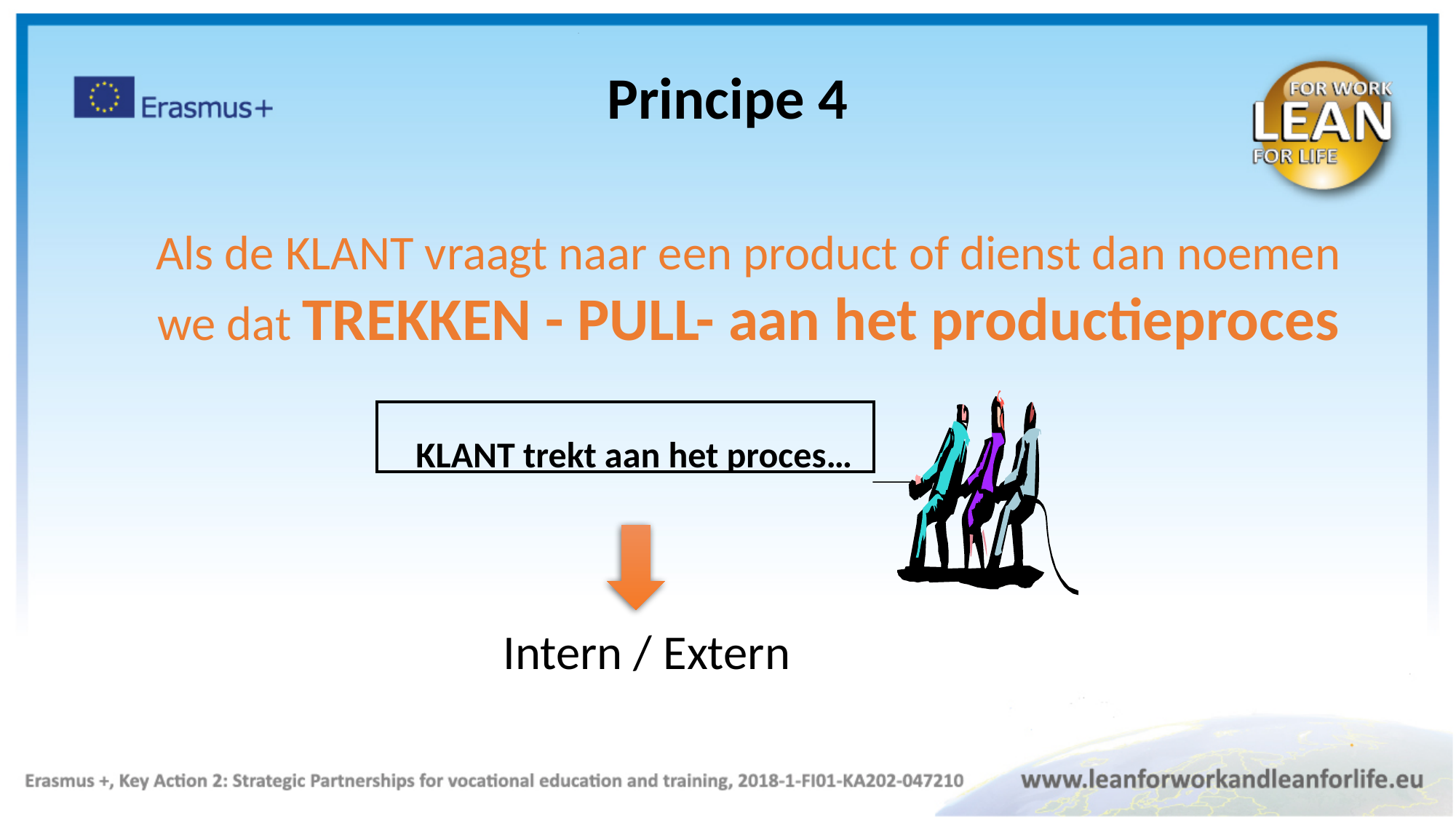

Principe 4
Als de KLANT vraagt naar een product of dienst dan noemen we dat TREKKEN - PULL- aan het productieproces

     KLANT trekt aan het proces…

Intern / Extern